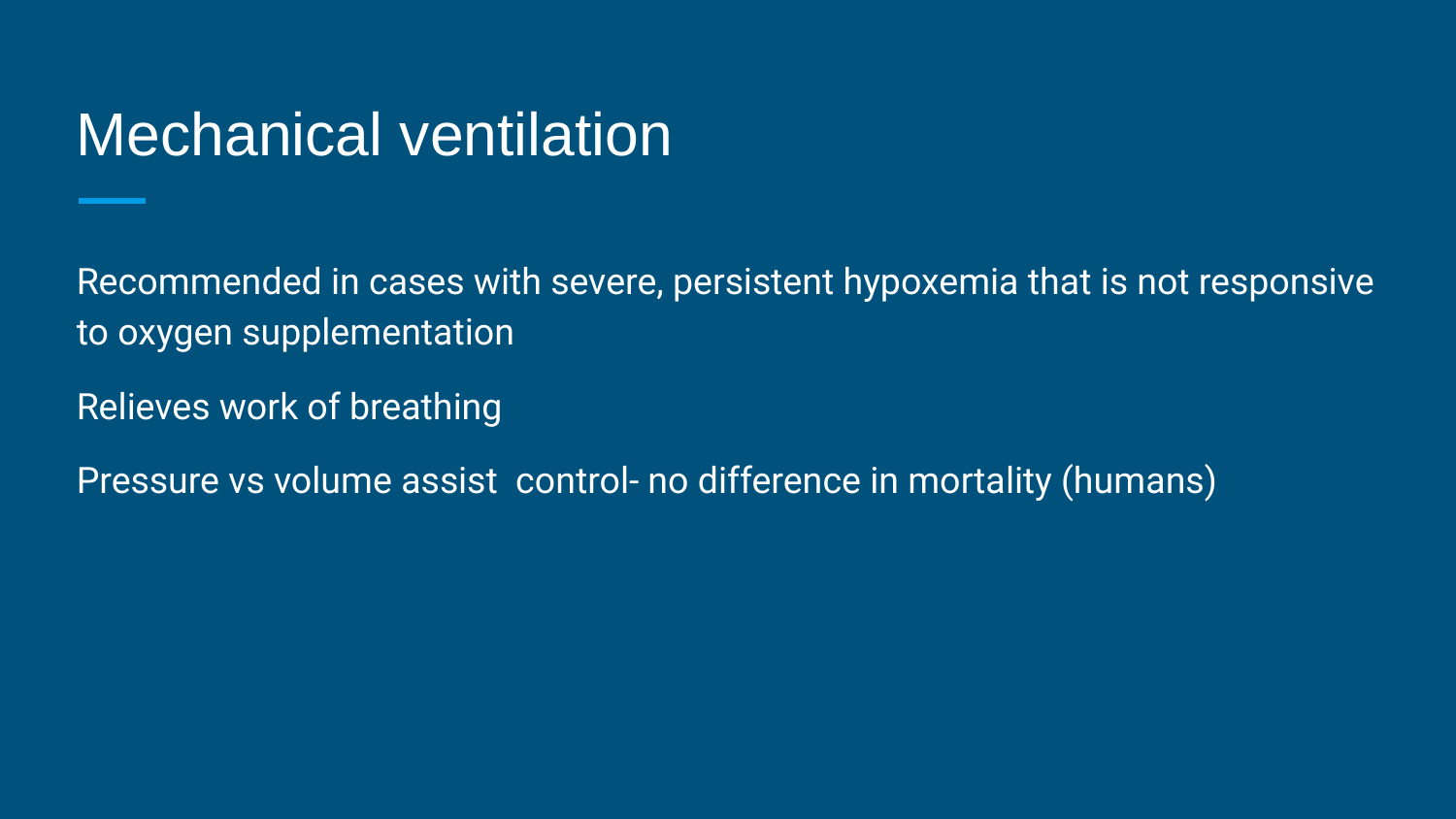

# Mechanical ventilation
Recommended in cases with severe, persistent hypoxemia that is not responsive to oxygen supplementation
Relieves work of breathing
Pressure vs volume assist  control- no difference in mortality (humans)